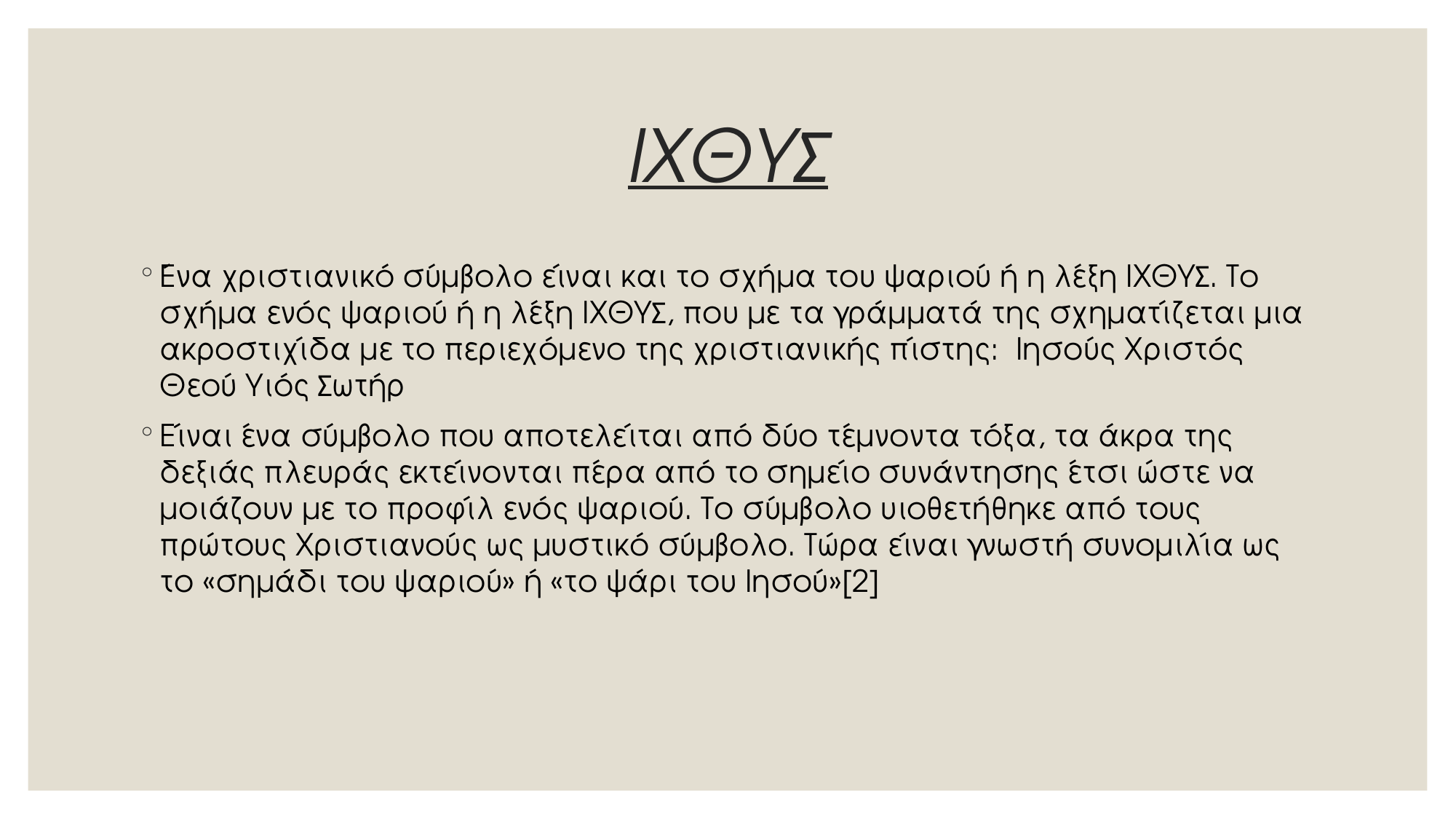

# ΙΧΘΥΣ
Ένα χριστιανικό σύμβολο είναι και το σχήμα του ψαριού ή η λέξη ΙΧΘΥΣ. Το σχήμα ενός ψαριού ή η λέξη ΙΧΘΥΣ, που με τα γράμματά της σχηματίζεται μια ακροστιχίδα με το περιεχόμενο της χριστιανικής πίστης:  Ιησούς Χριστός Θεού Υιός Σωτήρ
Είναι ένα σύμβολο που αποτελείται από δύο τέμνοντα τόξα, τα άκρα της δεξιάς πλευράς εκτείνονται πέρα από το σημείο συνάντησης έτσι ώστε να μοιάζουν με το προφίλ ενός ψαριού. Το σύμβολο υιοθετήθηκε από τους πρώτους Χριστιανούς ως μυστικό σύμβολο. Τώρα είναι γνωστή συνομιλία ως το «σημάδι του ψαριού» ή «το ψάρι του Ιησού»[2]